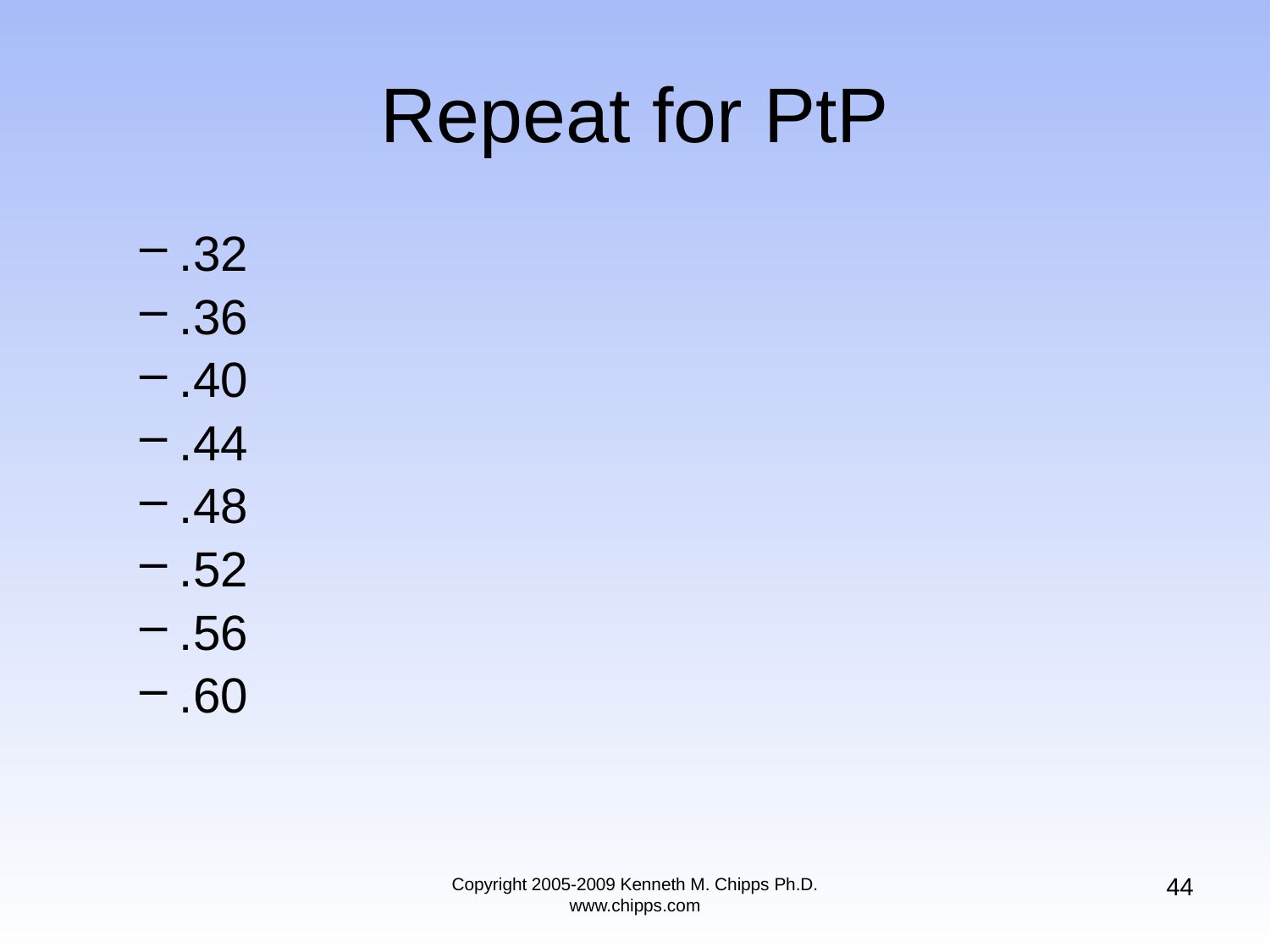

# Repeat for PtP
.32
.36
.40
.44
.48
.52
.56
.60
44
Copyright 2005-2009 Kenneth M. Chipps Ph.D. www.chipps.com